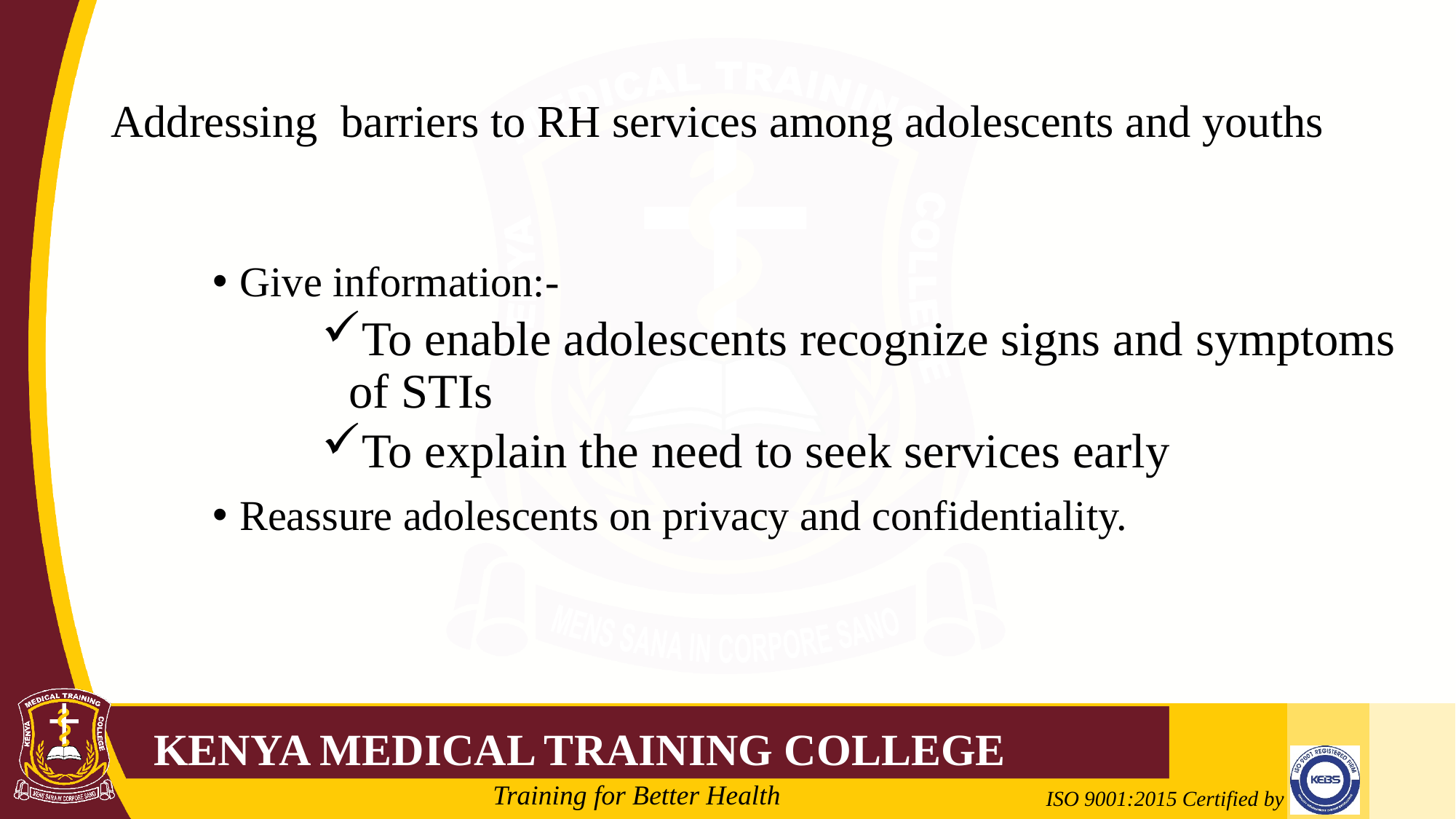

# Addressing  barriers to RH services among adolescents and youths
Give information:-
To enable adolescents recognize signs and symptoms of STIs
To explain the need to seek services early
Reassure adolescents on privacy and confidentiality.